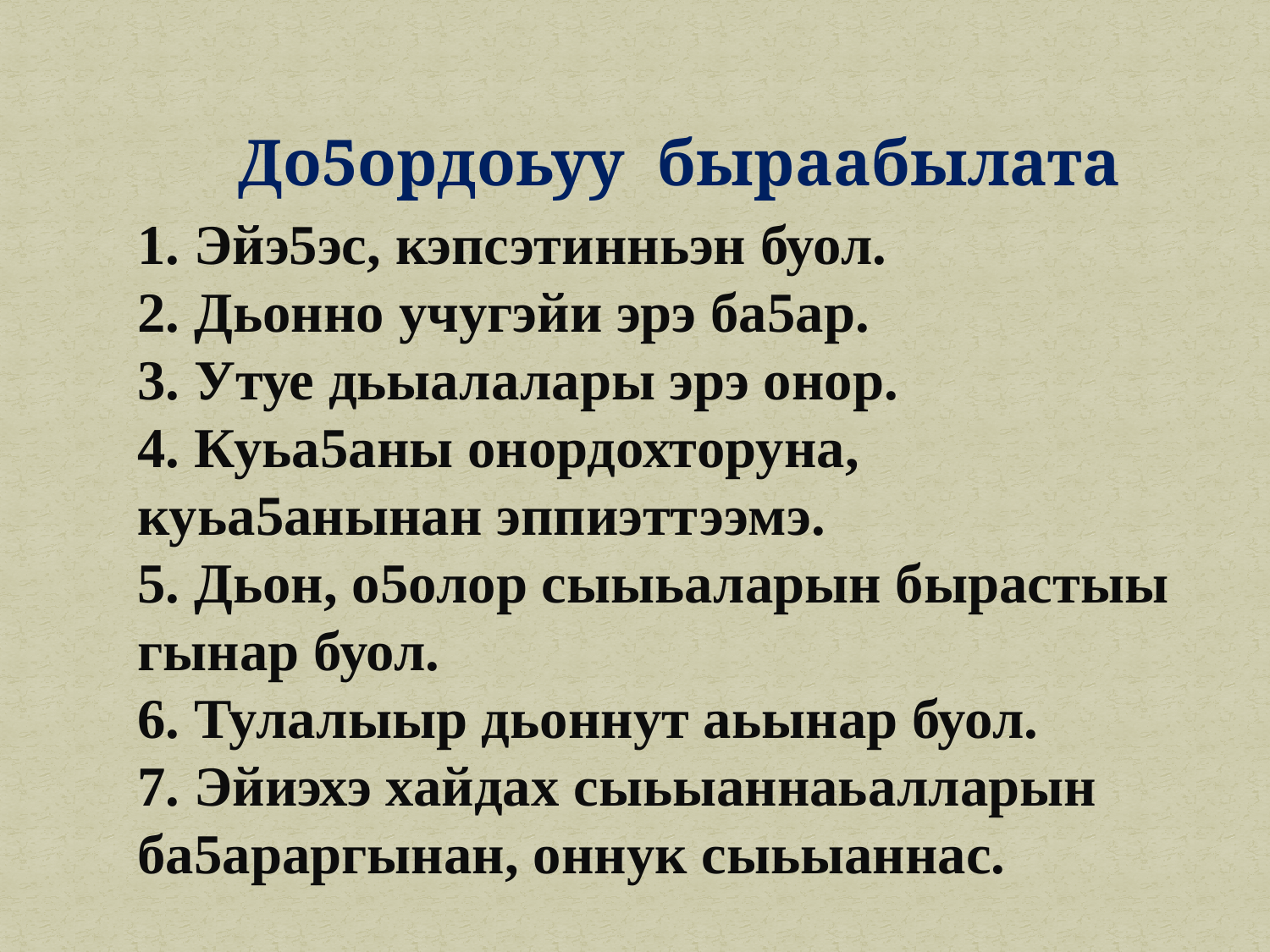

До5ордоьуу  быраабылата
1. Эйэ5эс, кэпсэтинньэн буол.
2. Дьонно учугэйи эрэ ба5ар.
3. Утуе дьыалалары эрэ онор.
4. Куьа5аны онордохторуна, куьа5анынан эппиэттээмэ.
5. Дьон, о5олор сыыьаларын бырастыы гынар буол.
6. Тулалыыр дьоннут аьынар буол.
7. Эйиэхэ хайдах сыьыаннаьалларын ба5араргынан, оннук сыьыаннас.